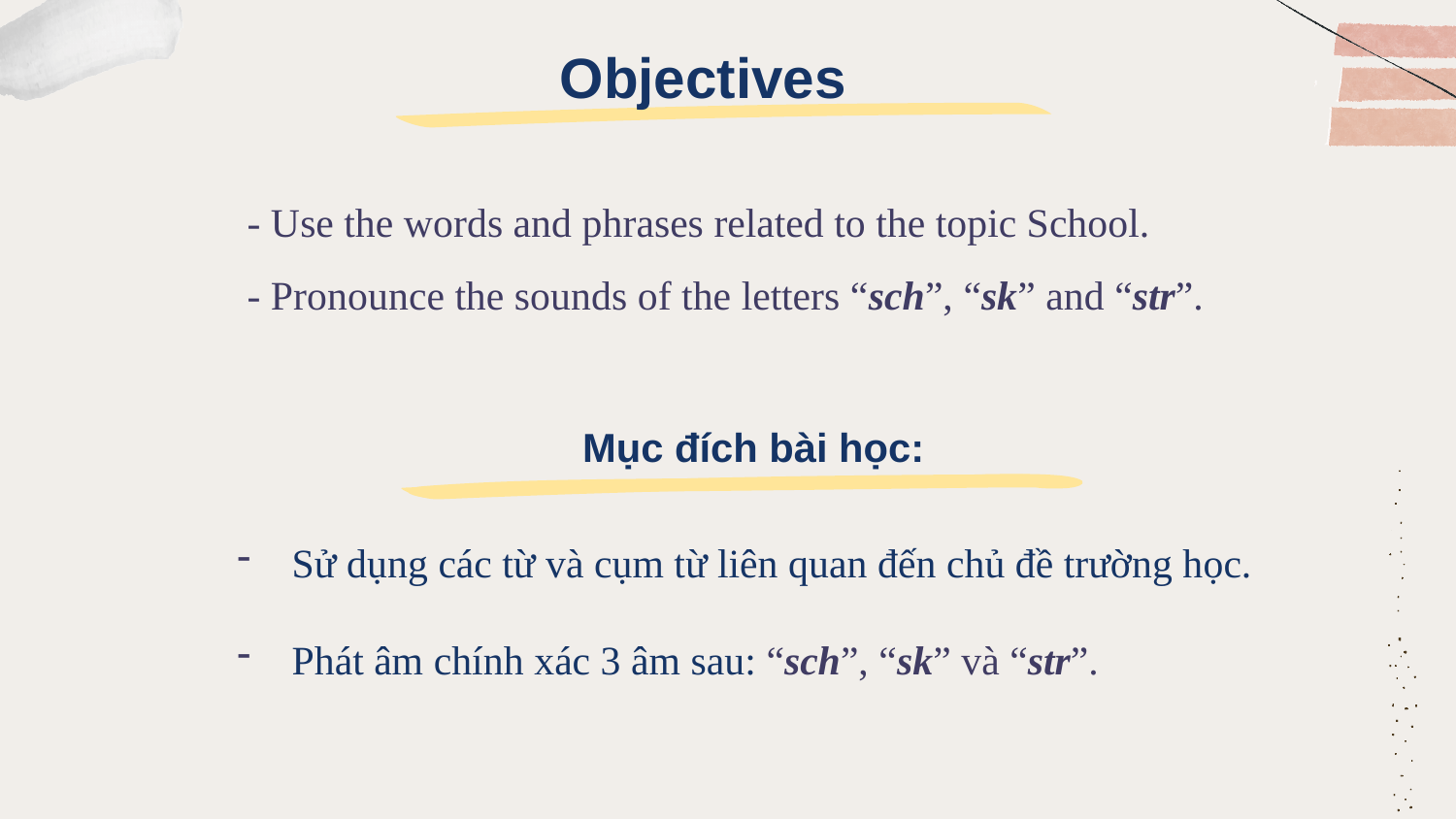

Objectives

  - Use the words and phrases related to the topic School.
  - Pronounce the sounds of the letters “sch”, “sk” and “str”.
Mục đích bài học:
Sử dụng các từ và cụm từ liên quan đến chủ đề trường học.
Phát âm chính xác 3 âm sau: “sch”, “sk” và “str”.